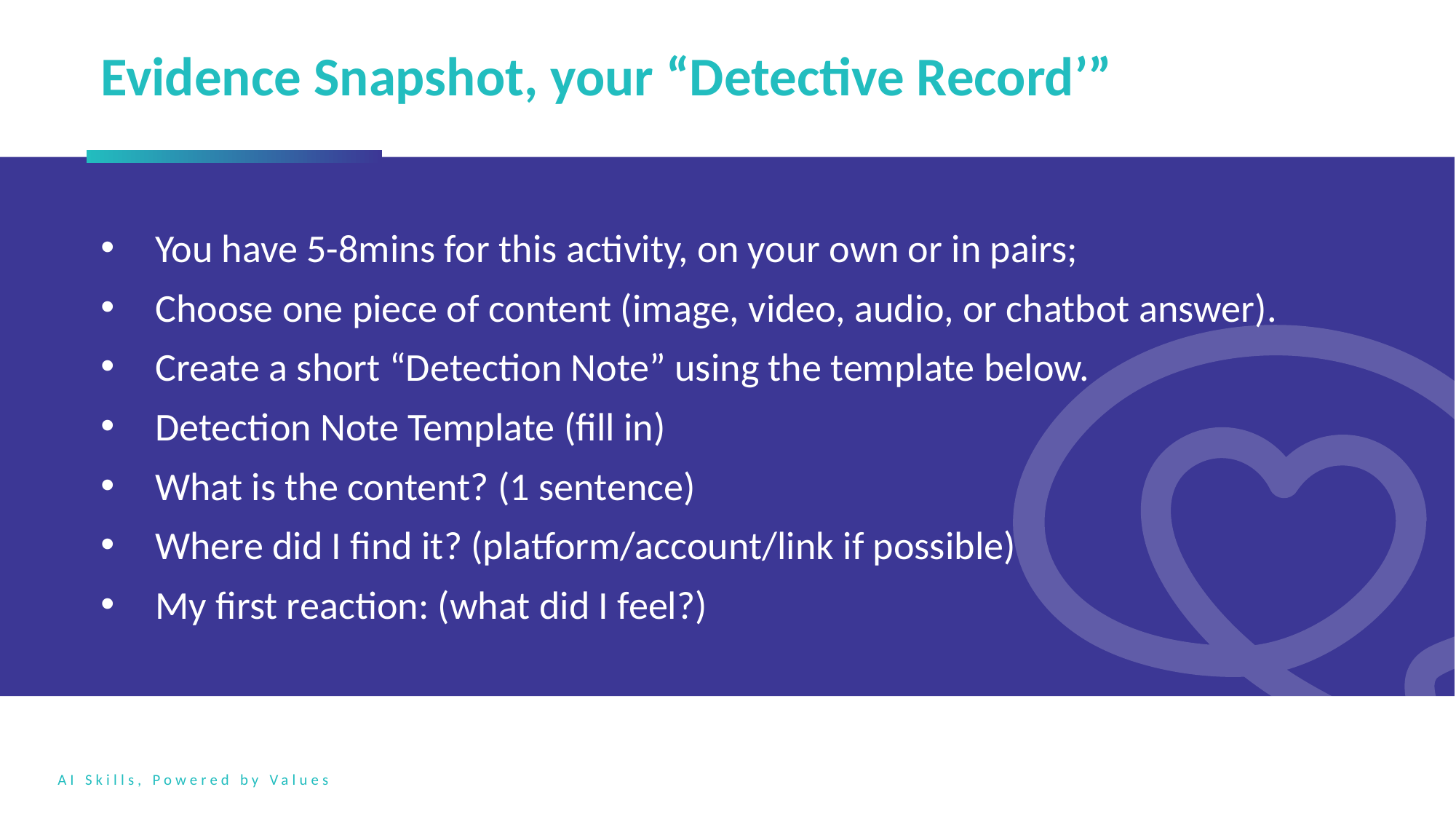

Evidence Snapshot, your “Detective Record’”

You have 5-8mins for this activity, on your own or in pairs;
Choose one piece of content (image, video, audio, or chatbot answer).
Create a short “Detection Note” using the template below.
Detection Note Template (fill in)
What is the content? (1 sentence)
Where did I find it? (platform/account/link if possible)
My first reaction: (what did I feel?)